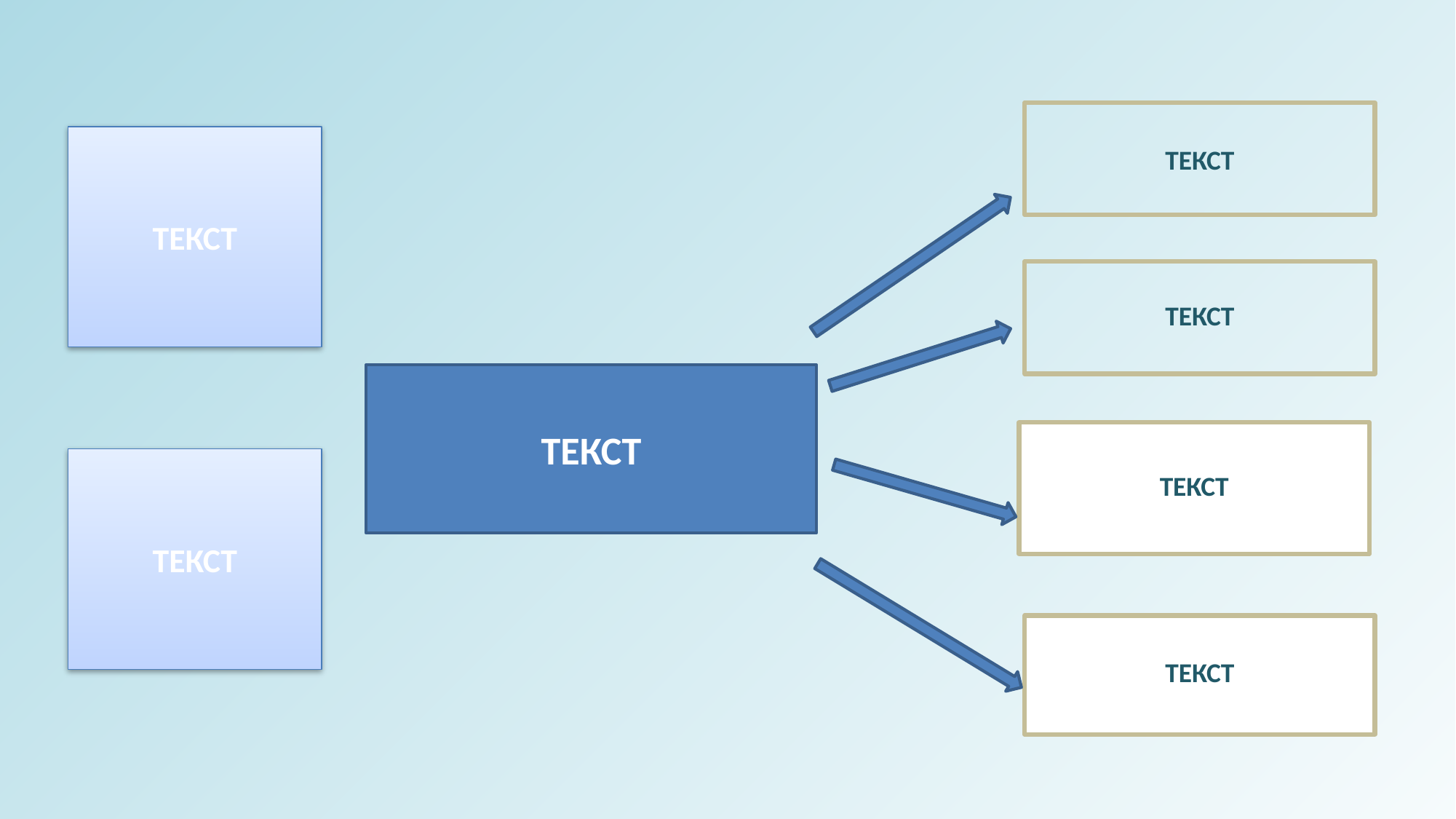

ТЕКСТ
ТЕКСТ

ТЕКСТ

ТЕКСТ
ТЕКСТ
ТЕКСТ

ТЕКСТ